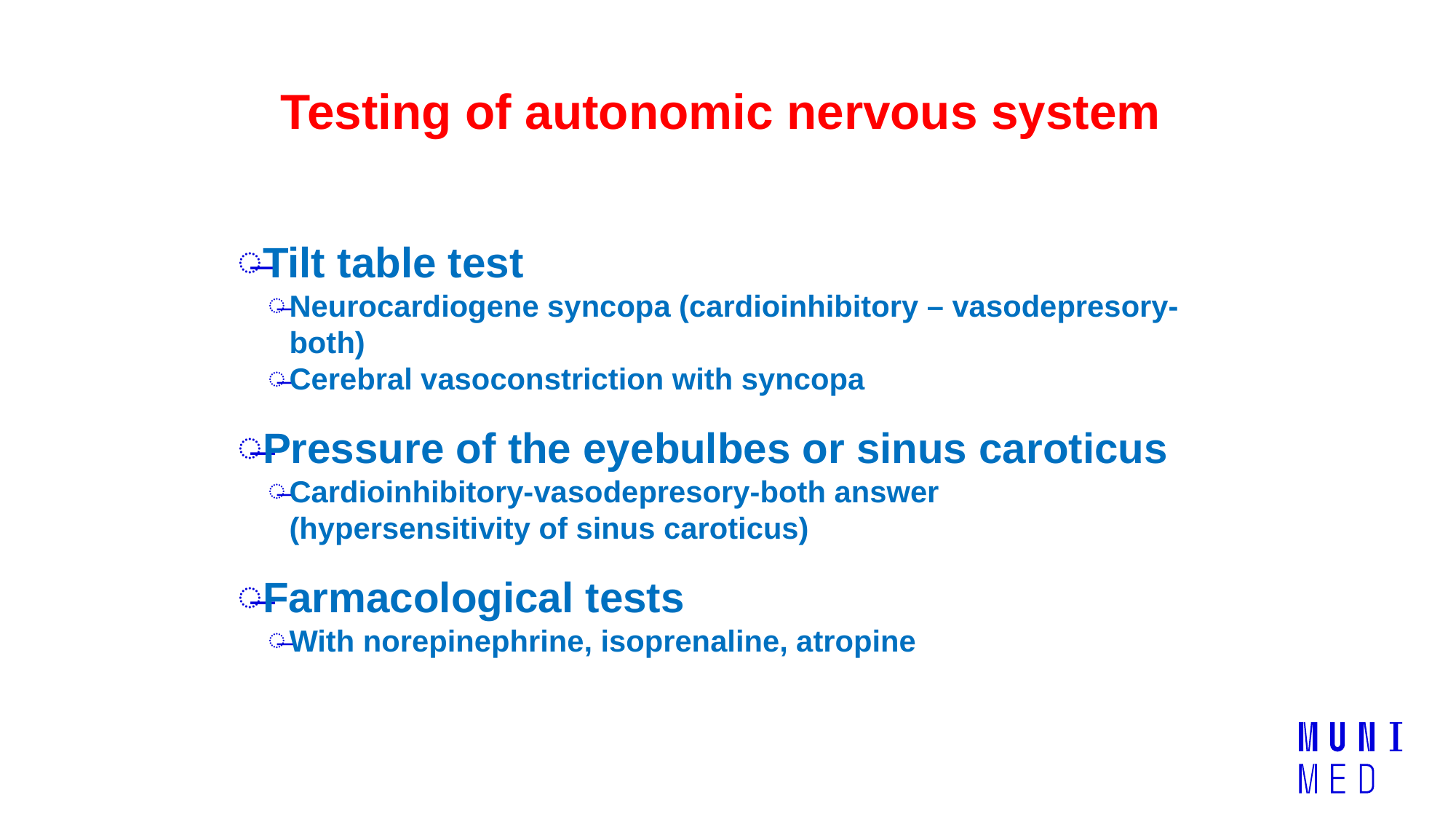

# Testing of autonomic nervous system
Tilt table test
Neurocardiogene syncopa (cardioinhibitory – vasodepresory- both)
Cerebral vasoconstriction with syncopa
Pressure of the eyebulbes or sinus caroticus
Cardioinhibitory-vasodepresory-both answer
(hypersensitivity of sinus caroticus)
Farmacological tests
With norepinephrine, isoprenaline, atropine